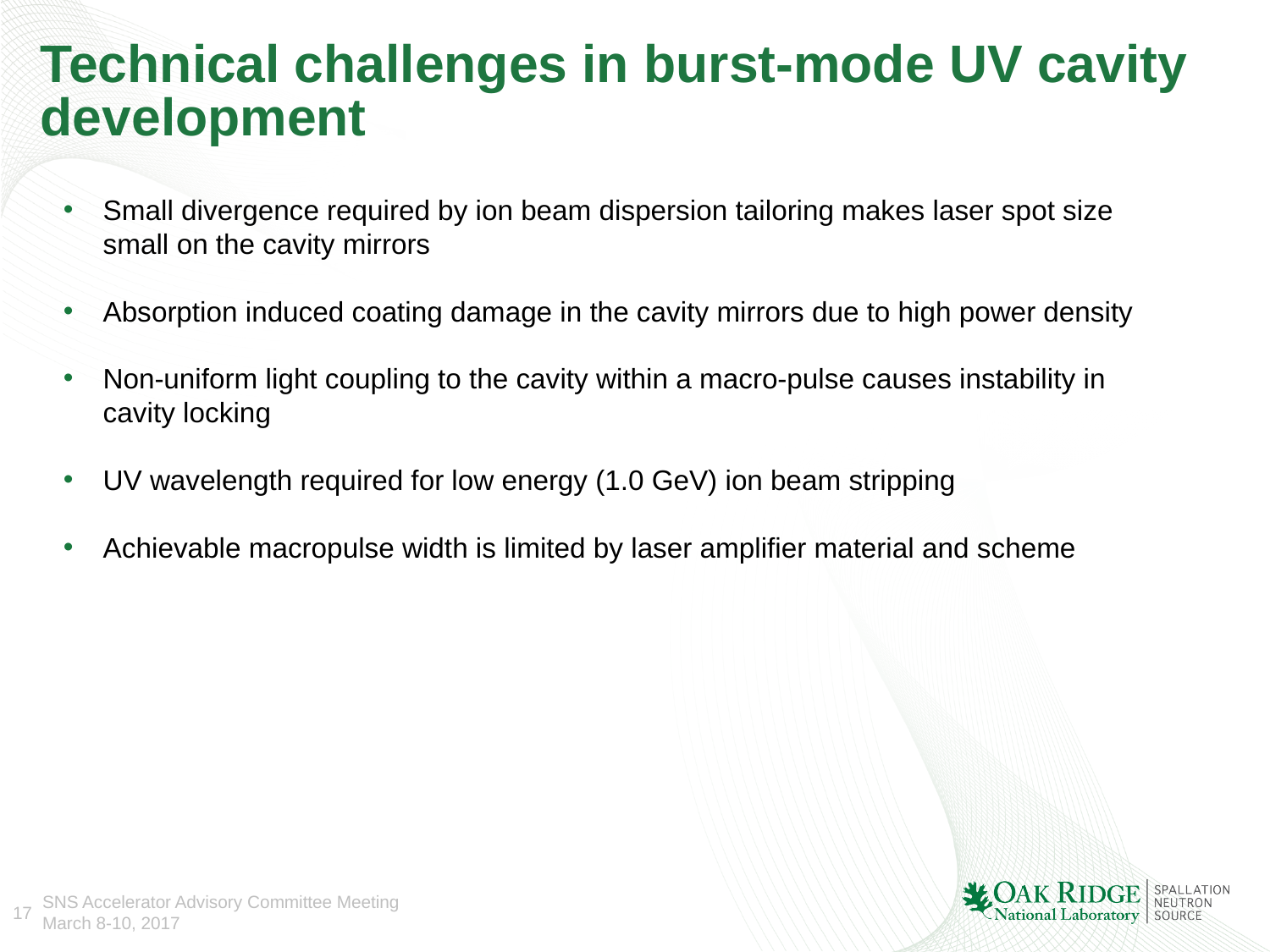

# Technical challenges in burst-mode UV cavity development
Small divergence required by ion beam dispersion tailoring makes laser spot size small on the cavity mirrors

Absorption induced coating damage in the cavity mirrors due to high power density

Non-uniform light coupling to the cavity within a macro-pulse causes instability in cavity locking

UV wavelength required for low energy (1.0 GeV) ion beam stripping

Achievable macropulse width is limited by laser amplifier material and scheme